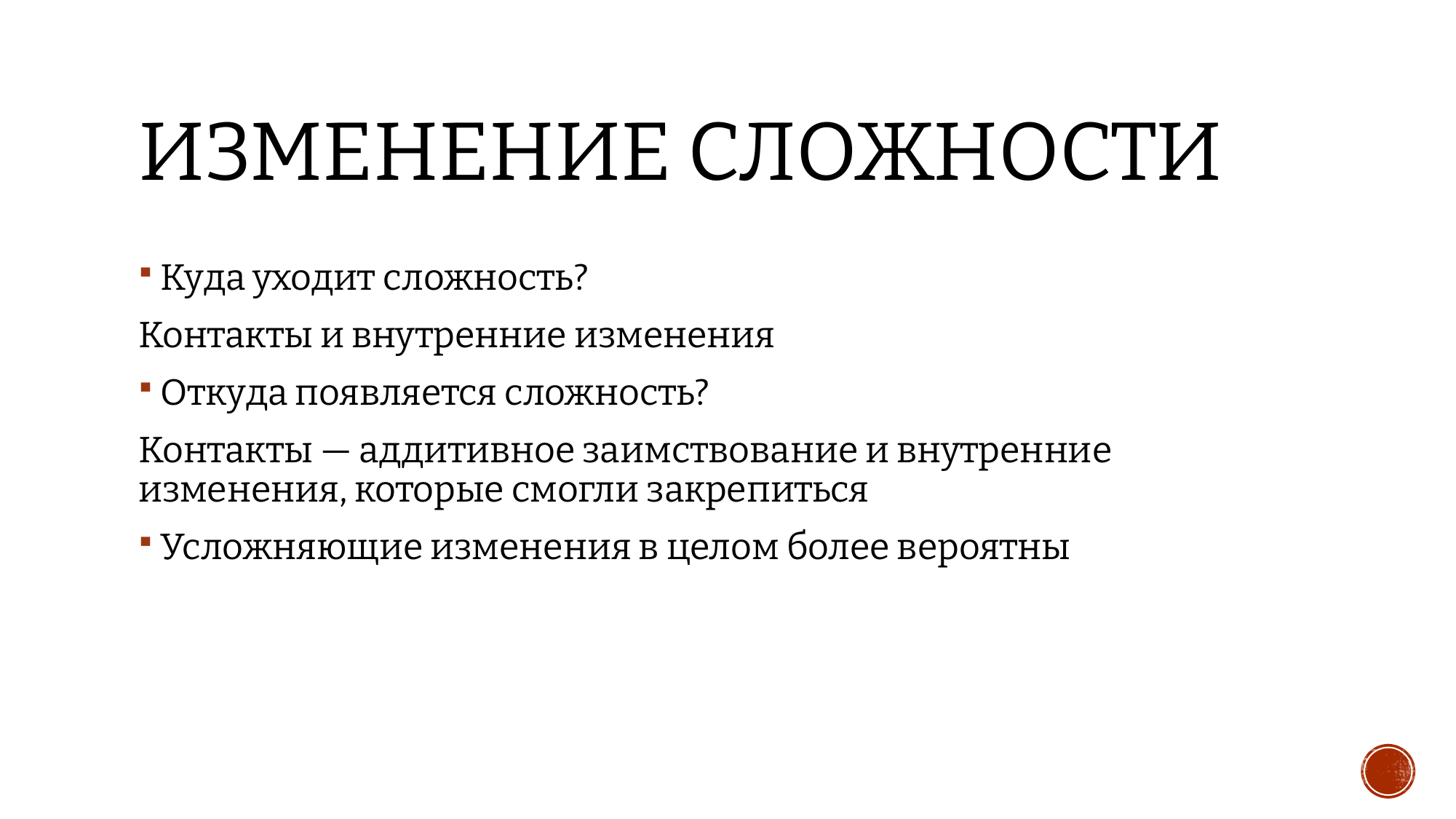

# Изменение сложности
Куда уходит сложность?
Контакты и внутренние изменения
Откуда появляется сложность?
Контакты — аддитивное заимствование и внутренние изменения, которые смогли закрепиться
Усложняющие изменения в целом более вероятны